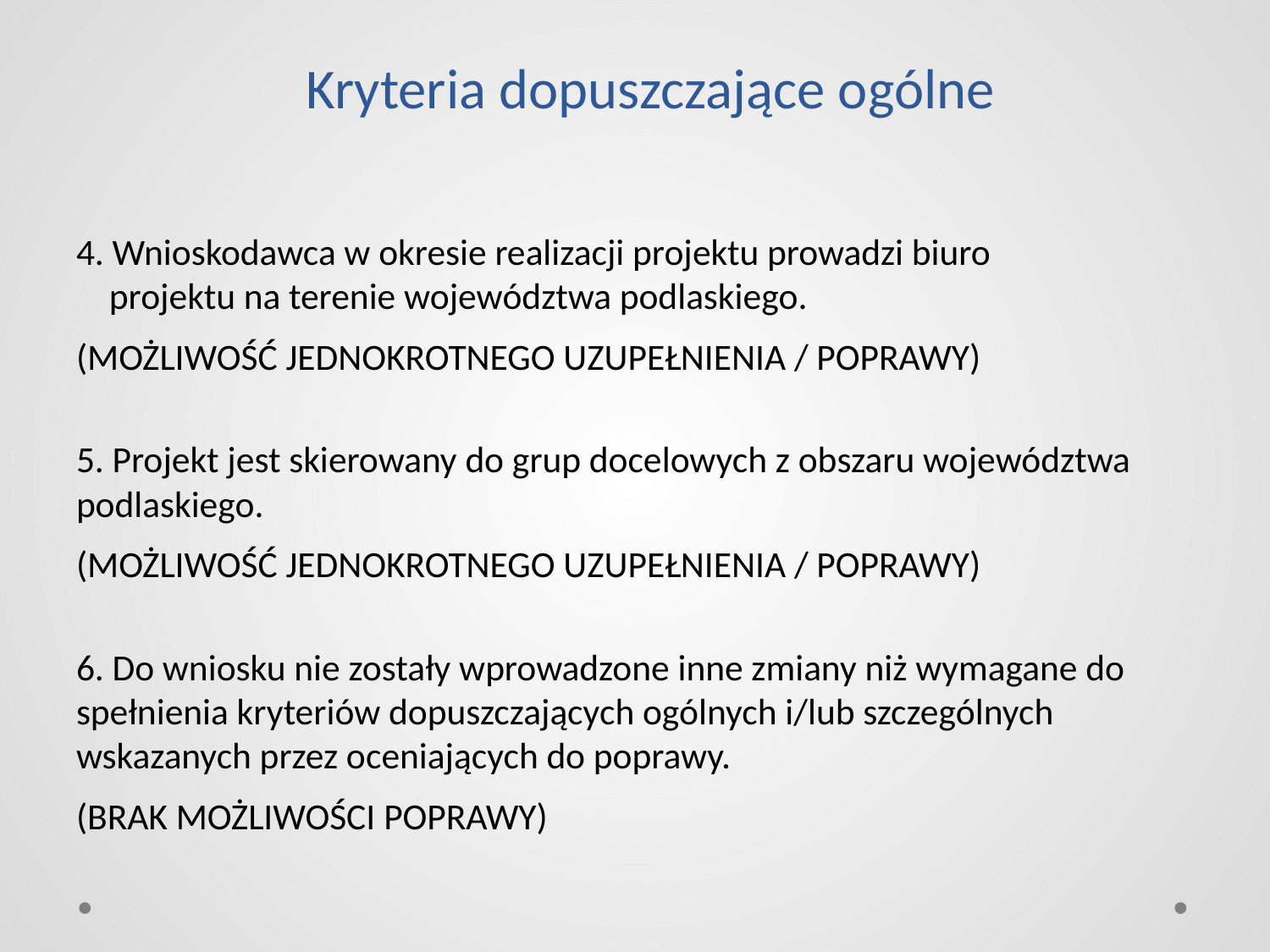

# Kryteria dopuszczające ogólne
4. Wnioskodawca w okresie realizacji projektu prowadzi biuro
    projektu na terenie województwa podlaskiego.
(MOŻLIWOŚĆ JEDNOKROTNEGO UZUPEŁNIENIA / POPRAWY)

5. Projekt jest skierowany do grup docelowych z obszaru województwa podlaskiego.
(MOŻLIWOŚĆ JEDNOKROTNEGO UZUPEŁNIENIA / POPRAWY)

6. Do wniosku nie zostały wprowadzone inne zmiany niż wymagane do spełnienia kryteriów dopuszczających ogólnych i/lub szczególnych wskazanych przez oceniających do poprawy.
(BRAK MOŻLIWOŚCI POPRAWY)